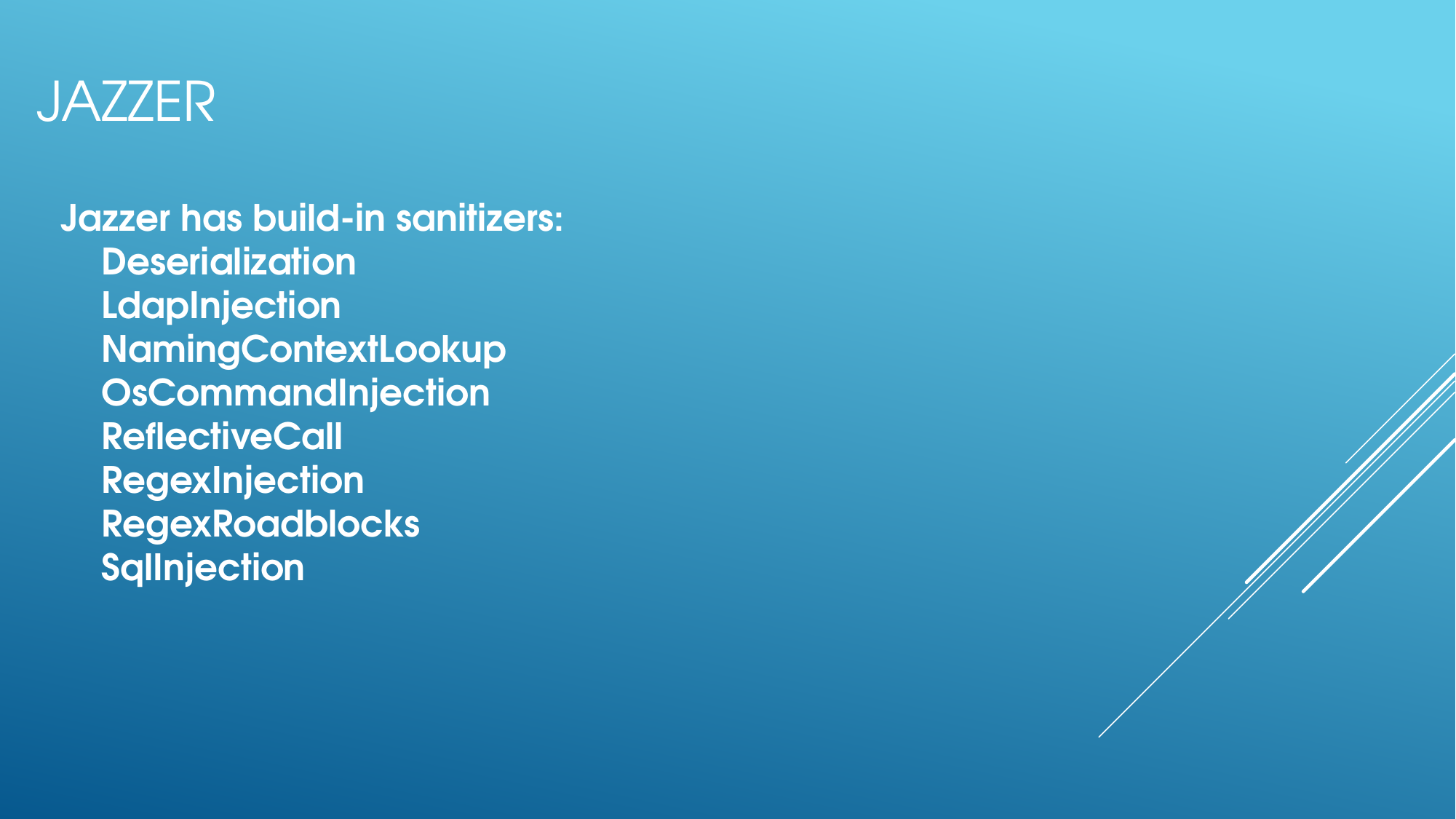

# Jazzer
Jazzer has build-in sanitizers:
    Deserialization
    LdapInjection
    NamingContextLookup
    OsCommandInjection
    ReflectiveCall
    RegexInjection
    RegexRoadblocks
    SqlInjection